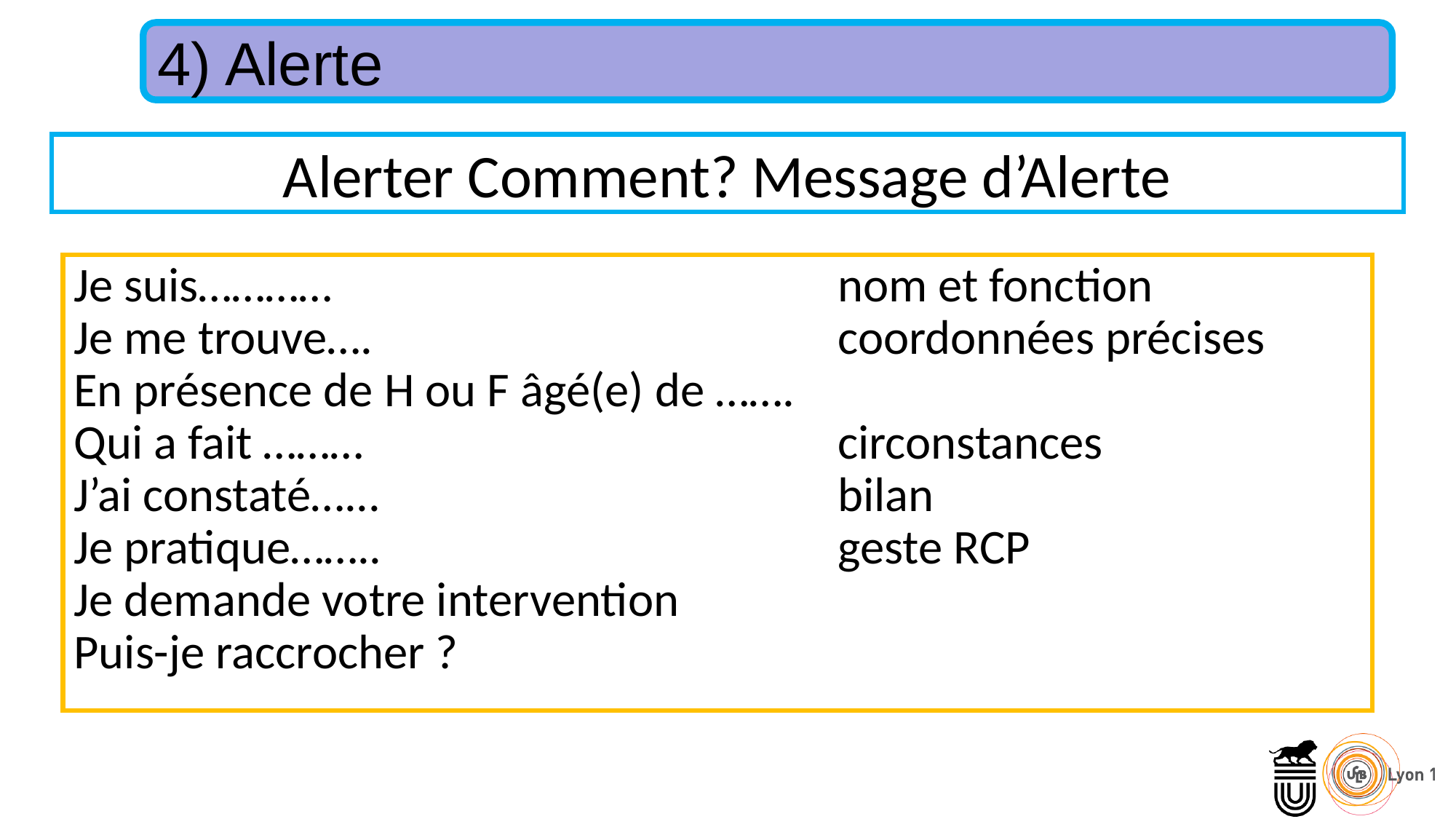

4) Alerte
Alerter Comment? Message d’Alerte
Je suis…………                   			nom et fonction
Je me trouve….          				coordonnées précises
En présence de H ou F âgé(e) de …….
Qui a fait ………                      			circonstances
J’ai constaté…...                                   	bilan
Je pratique……..                        		geste RCP
Je demande votre intervention
Puis-je raccrocher ?